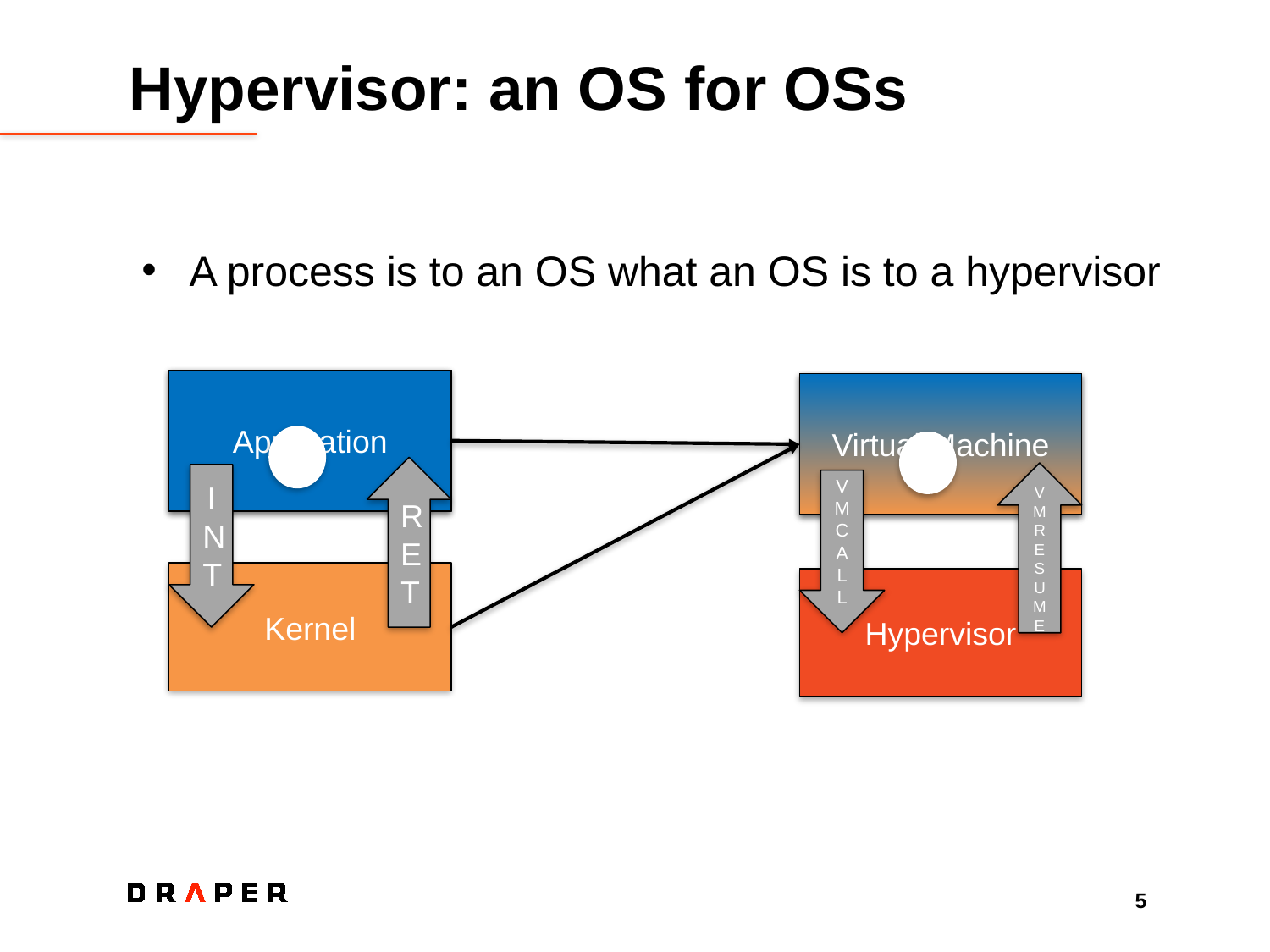

# Hypervisor: an OS for OSs
A process is to an OS what an OS is to a hypervisor
Application 2
Application
Virtual Machine 2
Virtual Machine

RET
VMRESUME
INT
VMCALL
Kernel
Hypervisor
5